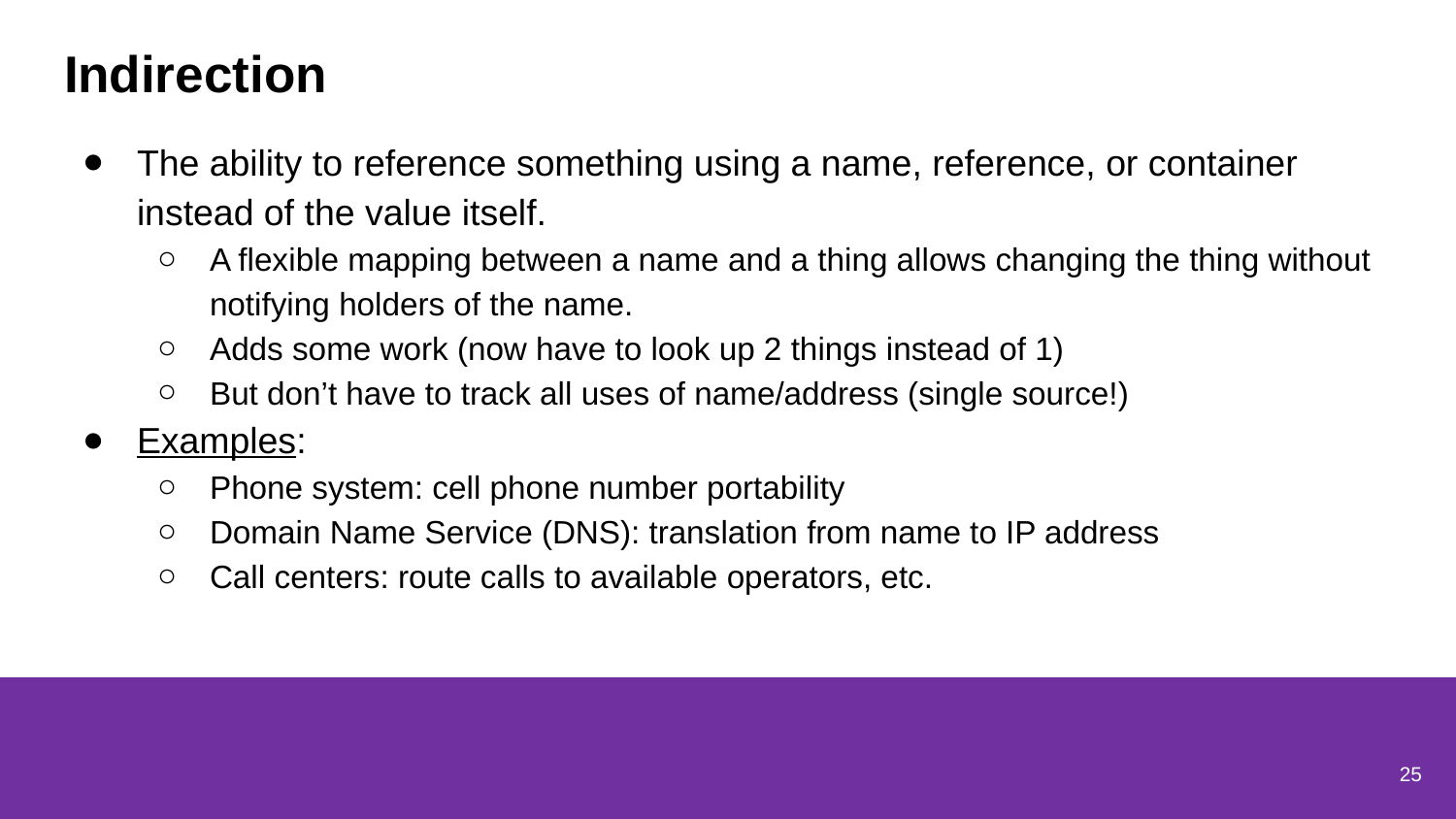

# Indirection
The ability to reference something using a name, reference, or container instead of the value itself.
A flexible mapping between a name and a thing allows changing the thing without notifying holders of the name.
Adds some work (now have to look up 2 things instead of 1)
But don’t have to track all uses of name/address (single source!)
Examples:
Phone system: cell phone number portability
Domain Name Service (DNS): translation from name to IP address
Call centers: route calls to available operators, etc.
25